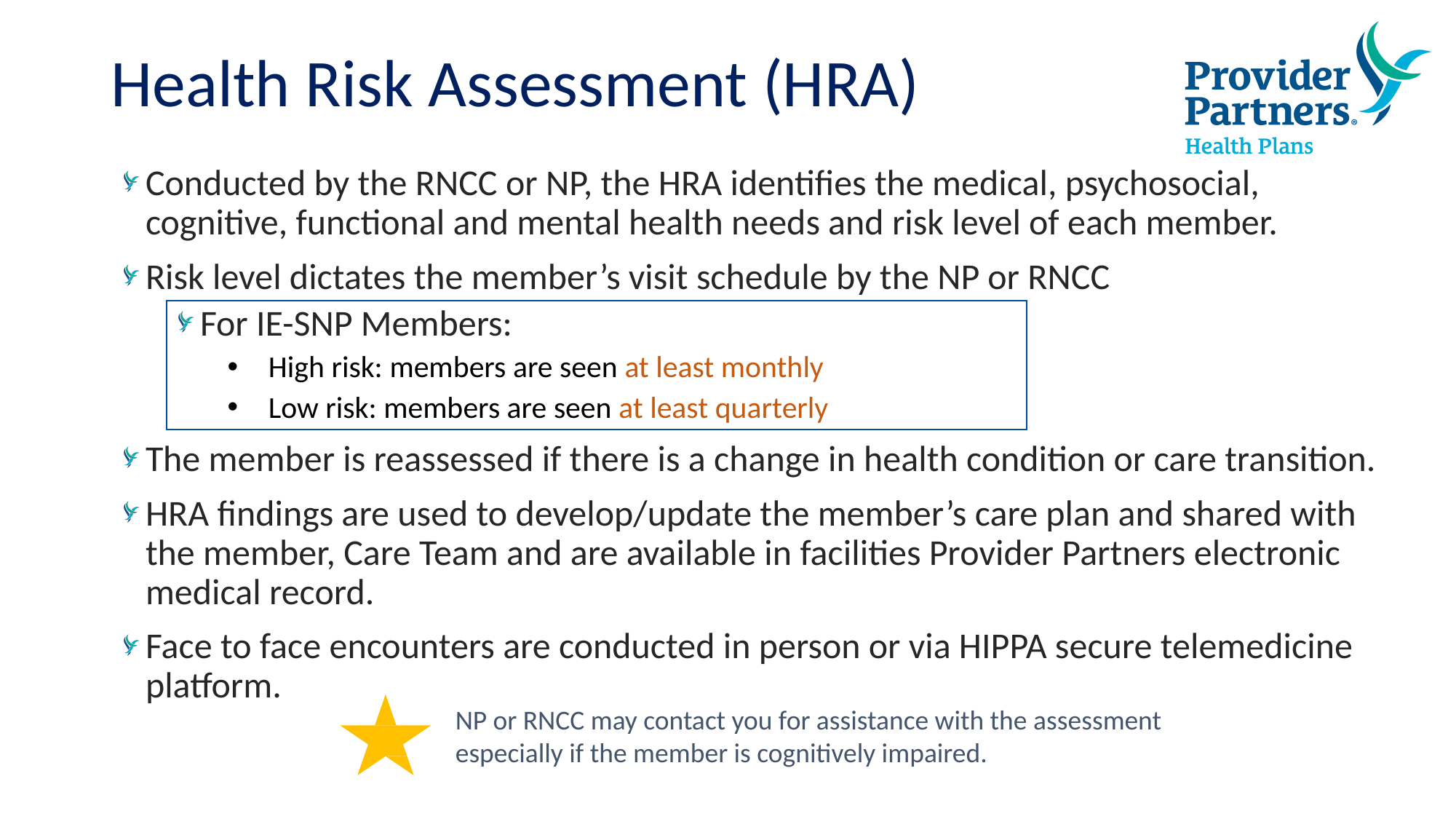

# Health Risk Assessment (HRA)
Conducted by the RNCC or NP, the HRA identifies the medical, psychosocial, cognitive, functional and mental health needs and risk level of each member.
Risk level dictates the member’s visit schedule by the NP or RNCC
For IE-SNP Members:
High risk: members are seen at least monthly
Low risk: members are seen at least quarterly
The member is reassessed if there is a change in health condition or care transition.
HRA findings are used to develop/update the member’s care plan and shared with the member, Care Team and are available in facilities Provider Partners electronic medical record.
Face to face encounters are conducted in person or via HIPPA secure telemedicine platform.

NP or RNCC may contact you for assistance with the assessment especially if the member is cognitively impaired.